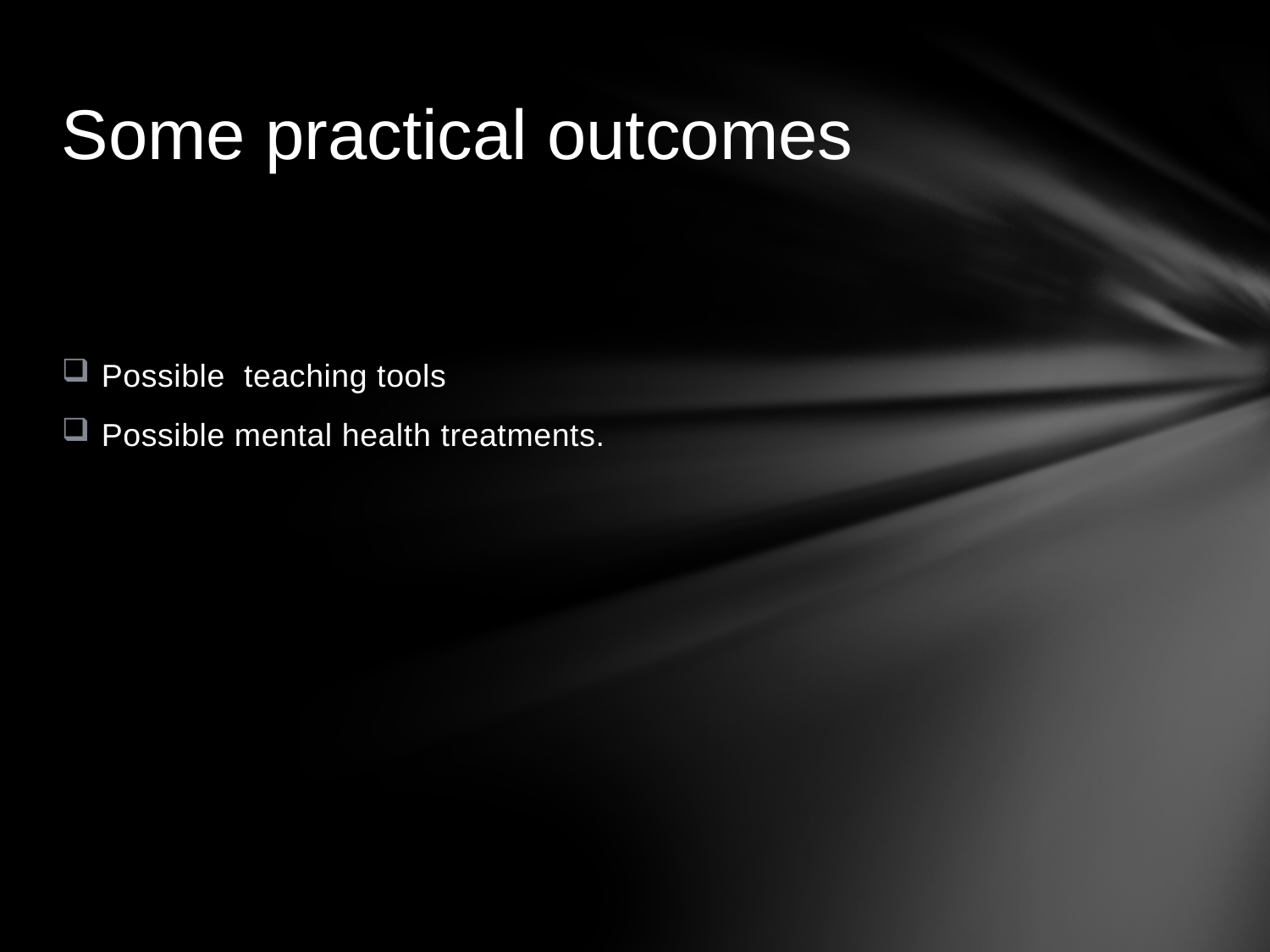

# Some practical outcomes
Possible  teaching tools
Possible mental health treatments.